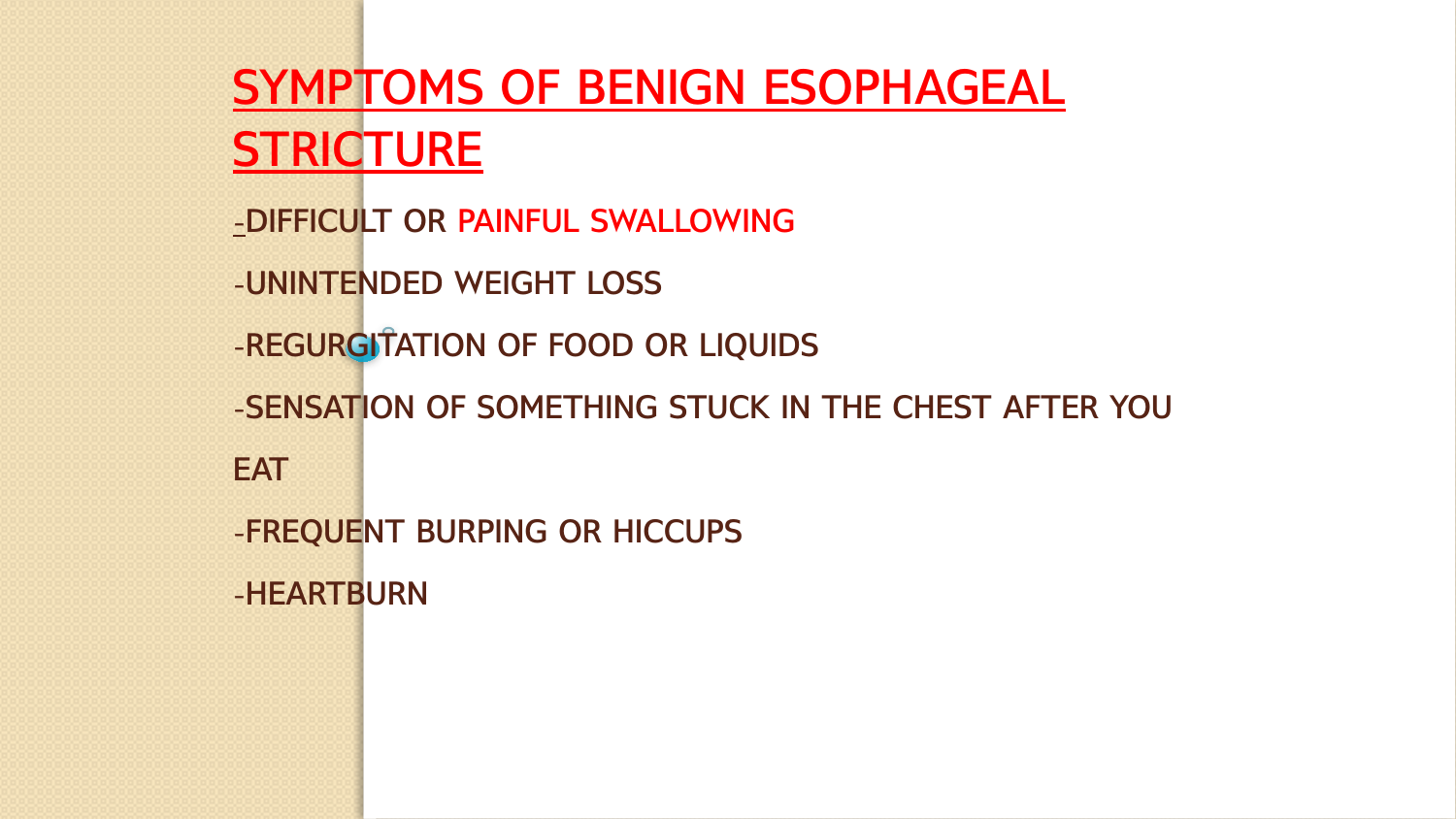

# Symptoms of benign esophageal stricture -difficult or painful swallowing -unintended weight loss -regurgitation of food or liquids -sensation of something stuck in the chest after you eat -frequent burping or hiccups -heartburn